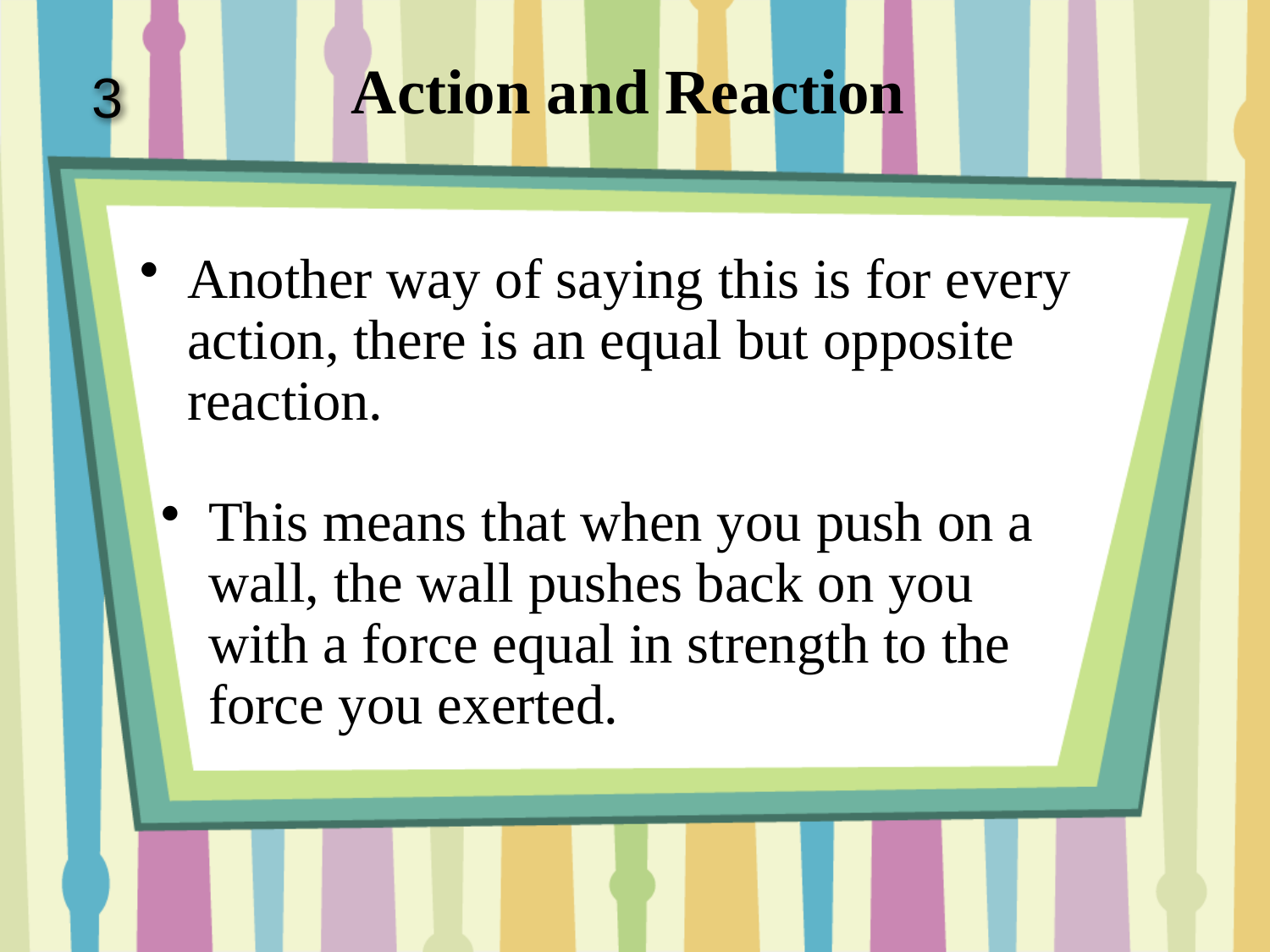

Action and Reaction
3
Another way of saying this is for every action, there is an equal but opposite reaction.
This means that when you push on a wall, the wall pushes back on you with a force equal in strength to the force you exerted.